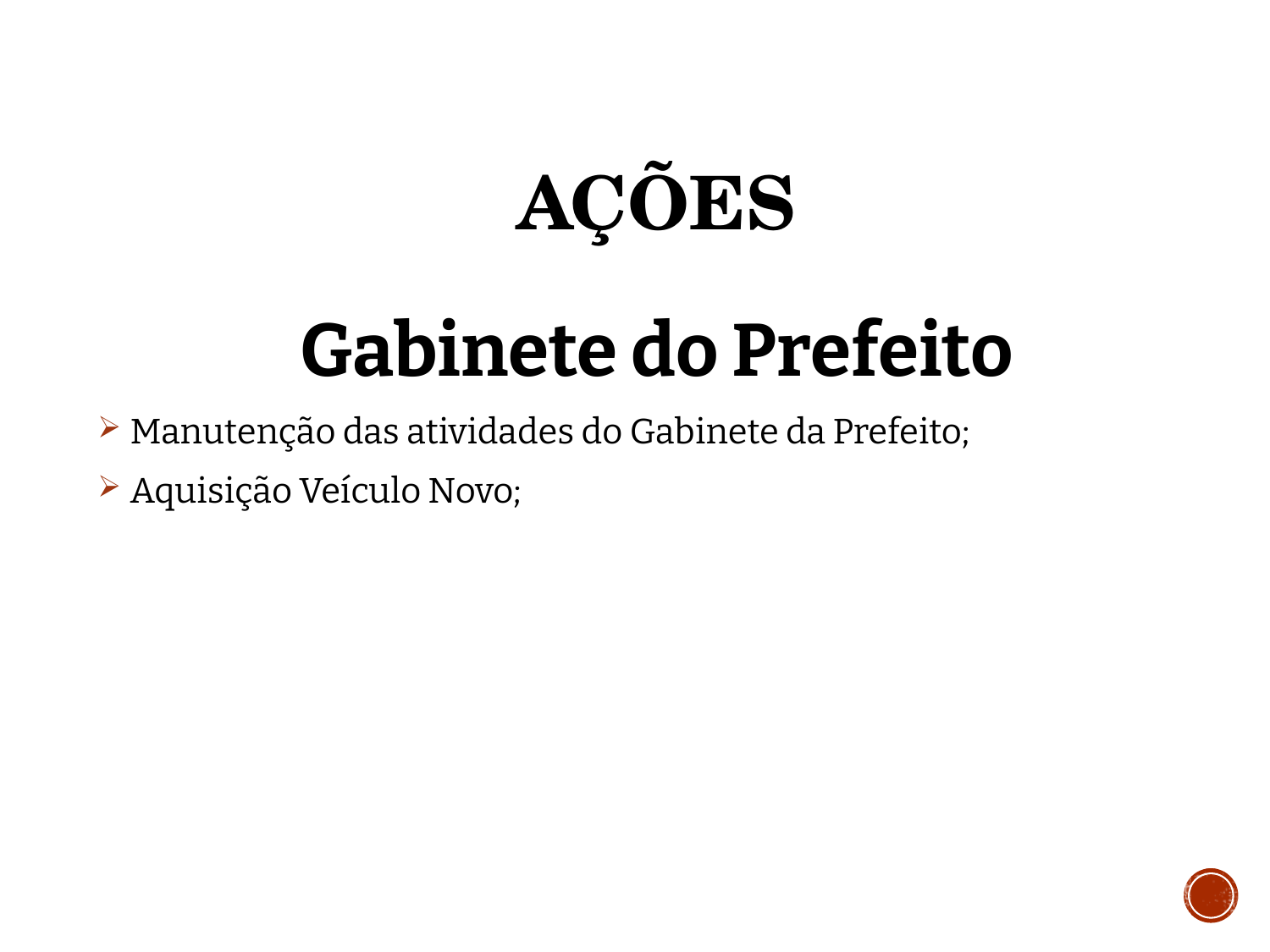

# AÇÕES
Gabinete do Prefeito
 Manutenção das atividades do Gabinete da Prefeito;
 Aquisição Veículo Novo;